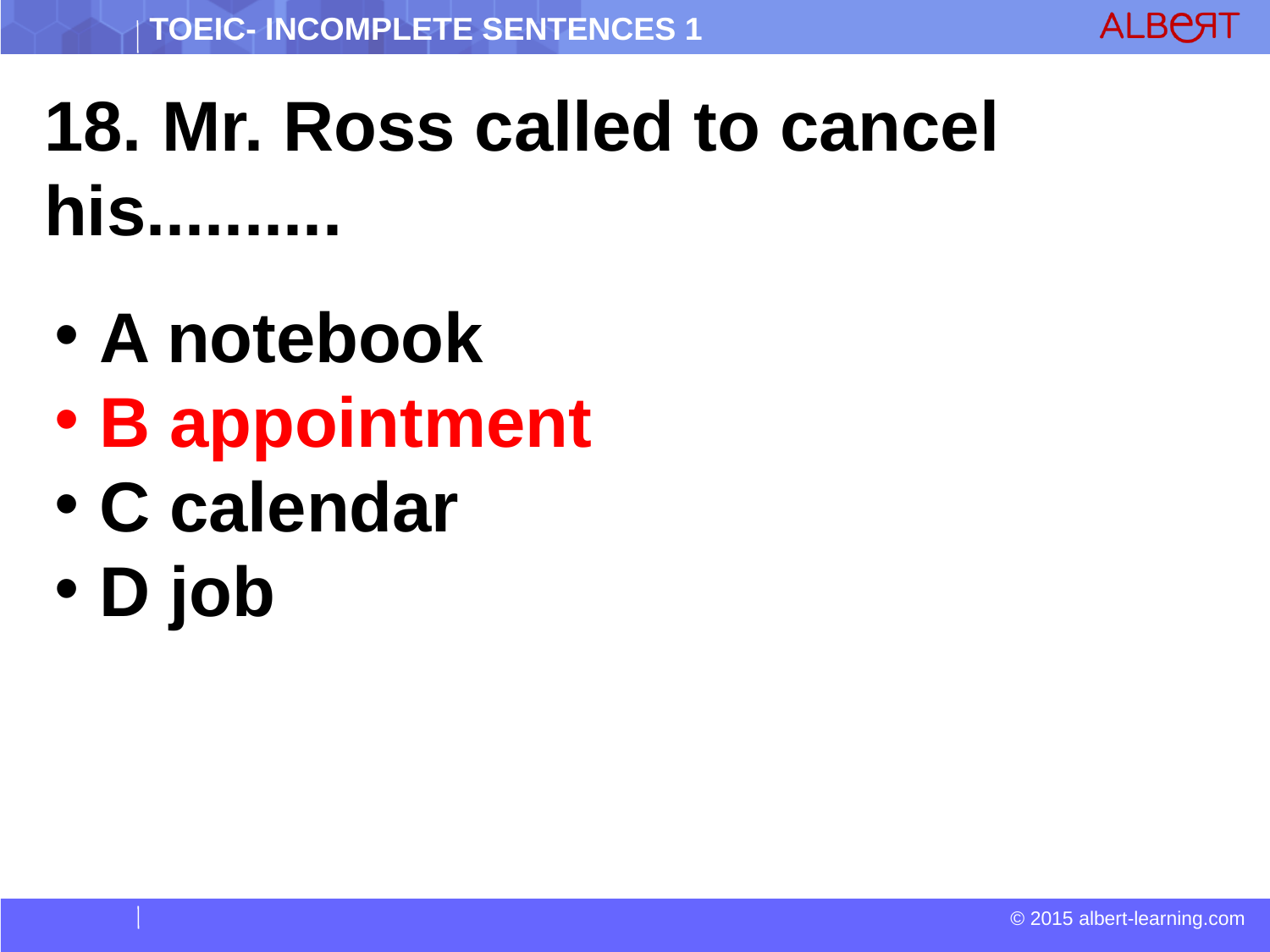

18. Mr. Ross called to cancel his..........
 A notebook
 B appointment
 C calendar
 D job